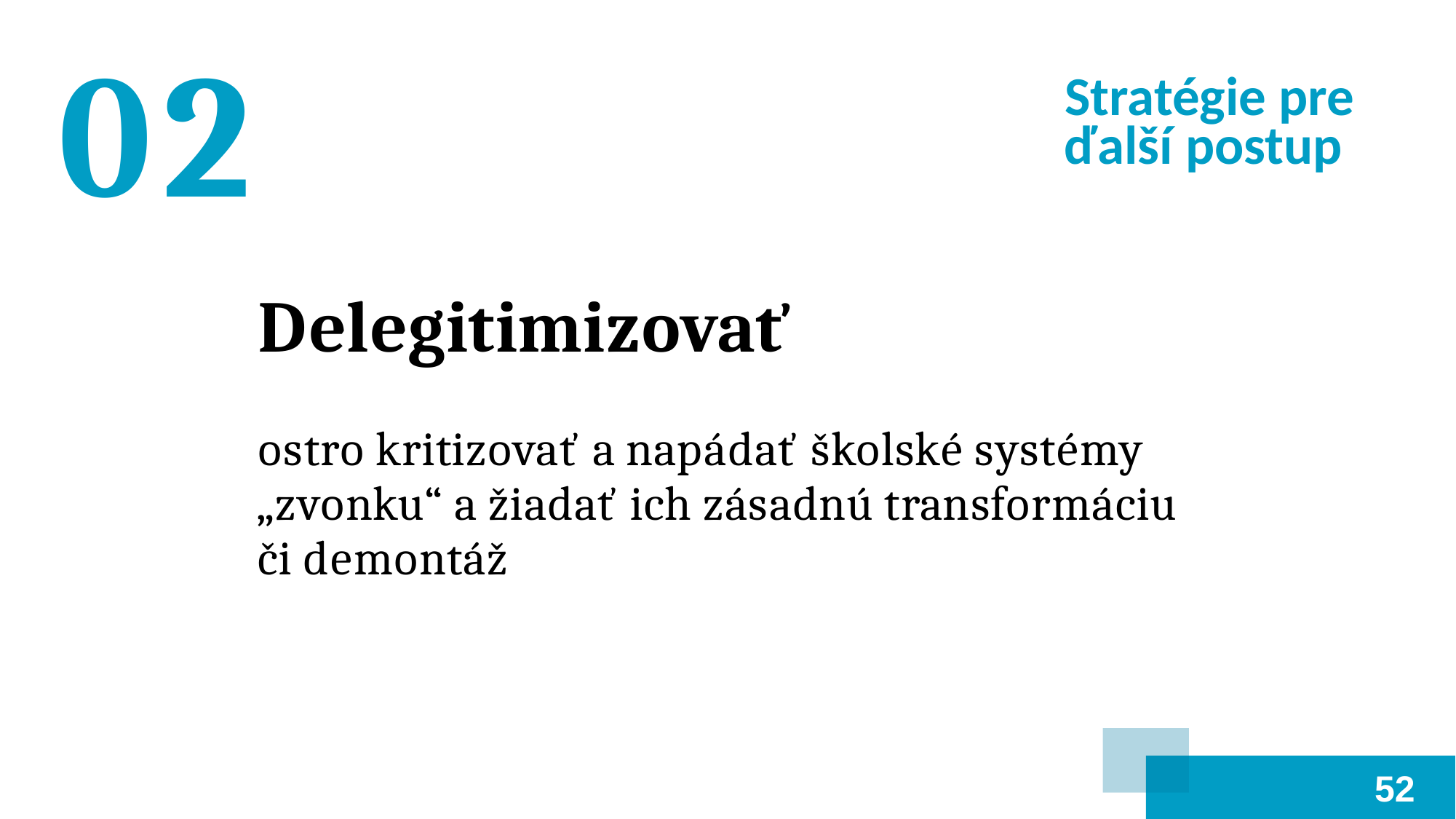

02
Stratégie pre ďalší postup
Delegitimizovať

ostro kritizovať a napádať školské systémy
„zvonku“ a žiadať ich zásadnú transformáciu
či demontáž